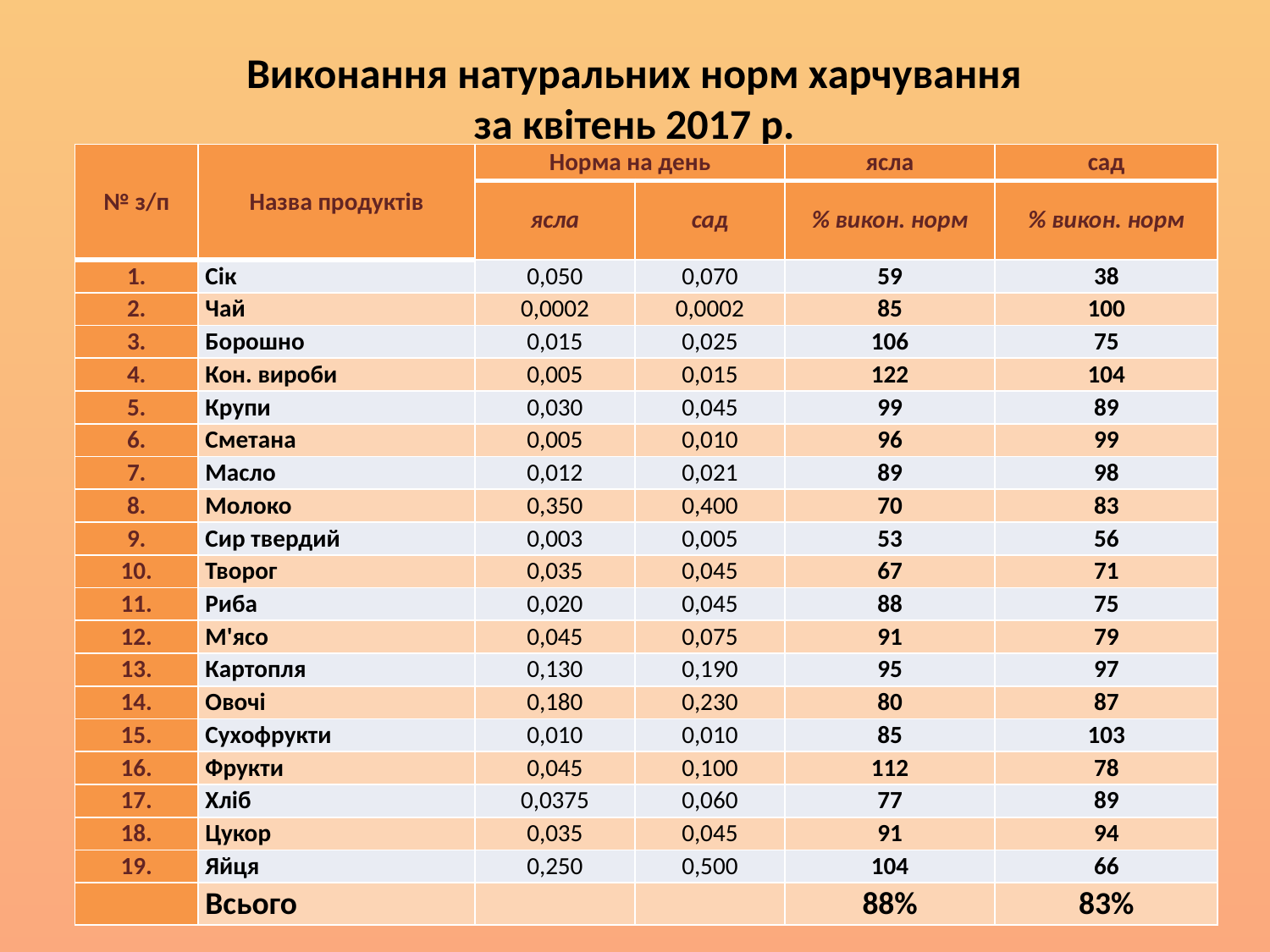

# Виконання натуральних норм харчування за квітень 2017 р.
| № з/п | Назва продуктів | Норма на день |  | ясла | сад |
| --- | --- | --- | --- | --- | --- |
|  |  | ясла | сад | % викон. норм | % викон. норм |
| 1. | Сік | 0,050 | 0,070 | 59 | 38 |
| 2. | Чай | 0,0002 | 0,0002 | 85 | 100 |
| 3. | Борошно | 0,015 | 0,025 | 106 | 75 |
| 4. | Кон. вироби | 0,005 | 0,015 | 122 | 104 |
| 5. | Крупи | 0,030 | 0,045 | 99 | 89 |
| 6. | Сметана | 0,005 | 0,010 | 96 | 99 |
| 7. | Масло | 0,012 | 0,021 | 89 | 98 |
| 8. | Молоко | 0,350 | 0,400 | 70 | 83 |
| 9. | Сир твердий | 0,003 | 0,005 | 53 | 56 |
| 10. | Творог | 0,035 | 0,045 | 67 | 71 |
| 11. | Риба | 0,020 | 0,045 | 88 | 75 |
| 12. | М'ясо | 0,045 | 0,075 | 91 | 79 |
| 13. | Картопля | 0,130 | 0,190 | 95 | 97 |
| 14. | Овочі | 0,180 | 0,230 | 80 | 87 |
| 15. | Сухофрукти | 0,010 | 0,010 | 85 | 103 |
| 16. | Фрукти | 0,045 | 0,100 | 112 | 78 |
| 17. | Хліб | 0,0375 | 0,060 | 77 | 89 |
| 18. | Цукор | 0,035 | 0,045 | 91 | 94 |
| 19. | Яйця | 0,250 | 0,500 | 104 | 66 |
|  | Всього |  |  | 88% | 83% |